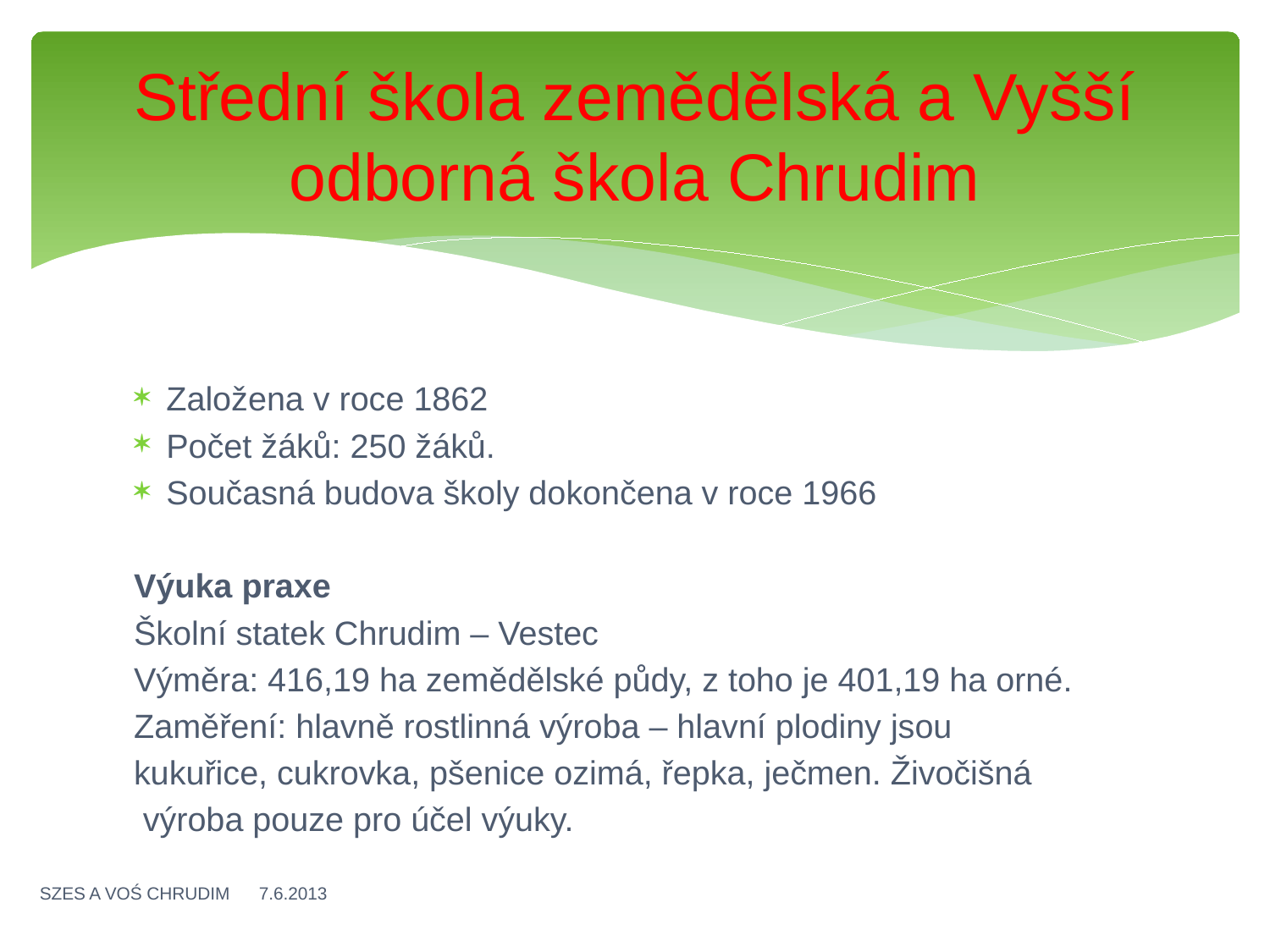

# Střední škola zemědělská a Vyšší odborná škola Chrudim
Založena v roce 1862
Počet žáků: 250 žáků.
Současná budova školy dokončena v roce 1966

Výuka praxe
Školní statek Chrudim – Vestec
Výměra: 416,19 ha zemědělské půdy, z toho je 401,19 ha orné.
Zaměření: hlavně rostlinná výroba – hlavní plodiny jsou
kukuřice, cukrovka, pšenice ozimá, řepka, ječmen. Živočišná
 výroba pouze pro účel výuky.

SZES A VOŚ CHRUDIM      7.6.2013